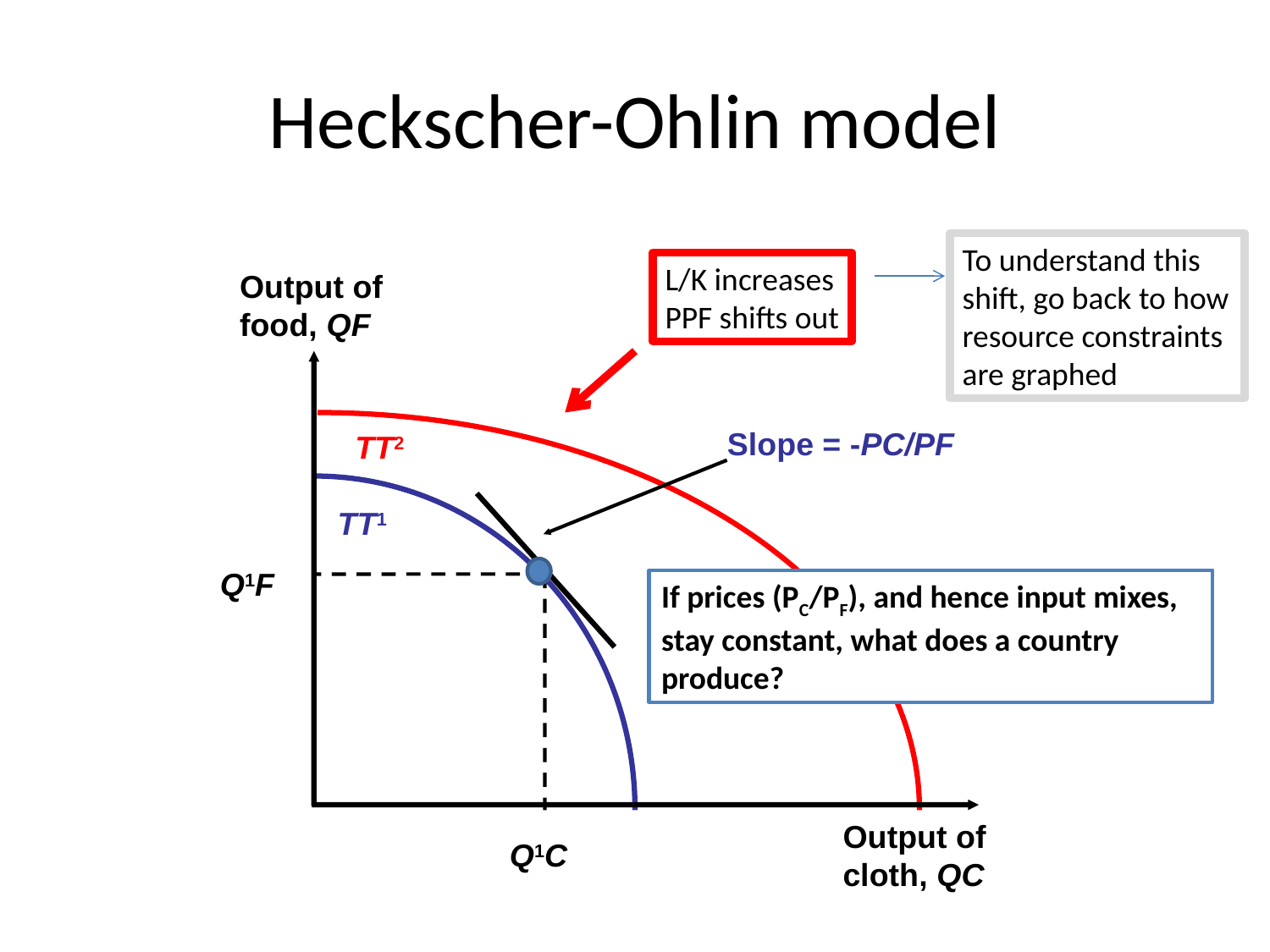

# Heckscher-Ohlin model
To understand this shift, go back to how resource constraints are graphed
L/K increases
PPF shifts out
Output of
food, QF

Output of
cloth, QC

TT2
Slope = -PC/PF

TT1
Q1F

Q1C

If prices (PC/PF), and hence input mixes, stay constant, what does a country produce?